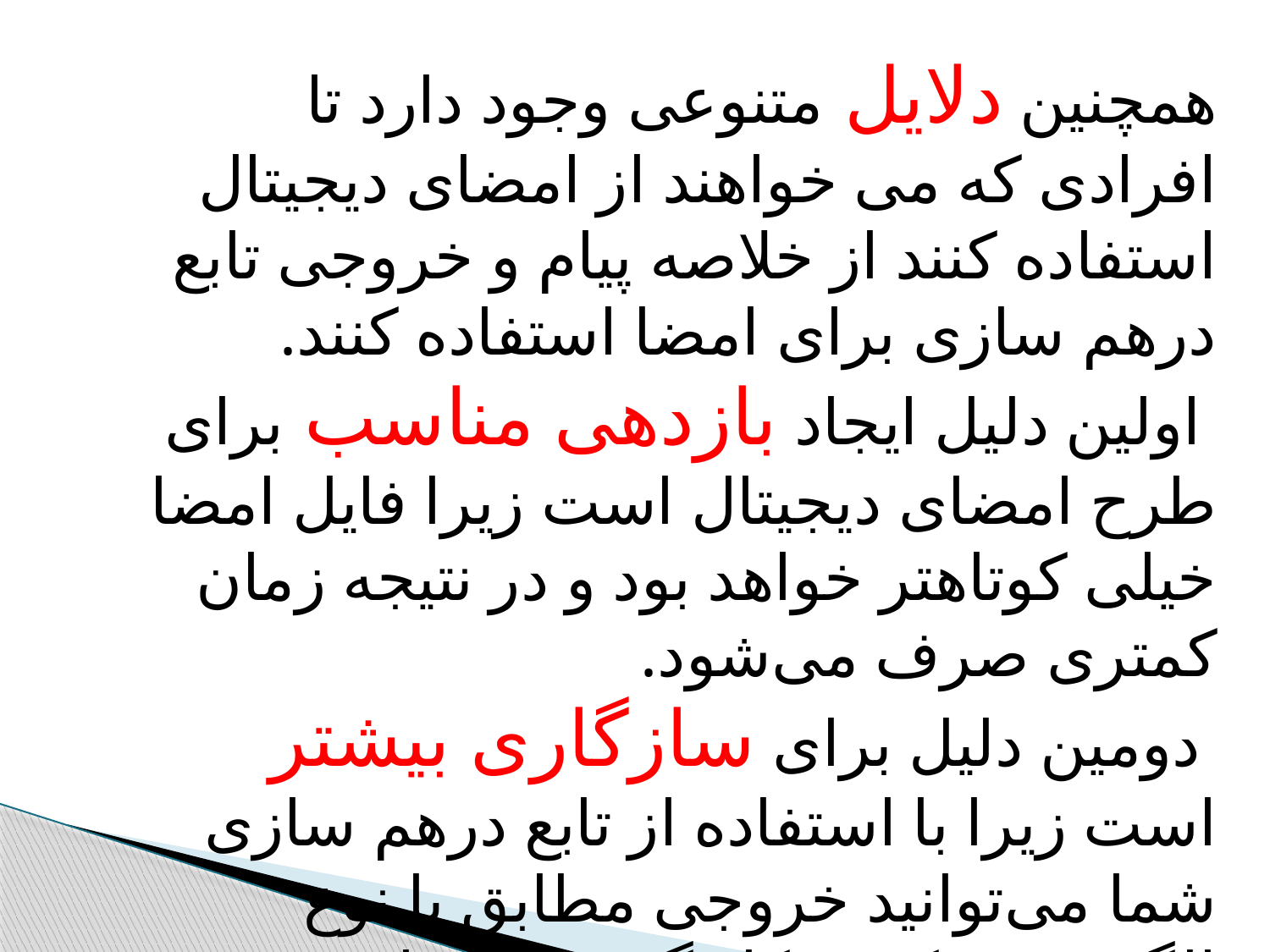

همچنین دلایل متنوعی وجود دارد تا افرادی که می خواهند از امضای دیجیتال استفاده کنند از خلاصه پیام و خروجی تابع درهم سازی برای امضا استفاده کنند.
 اولین دلیل ایجاد بازدهی مناسب برای طرح امضای دیجیتال است زیرا فایل امضا خیلی کوتاهتر خواهد بود و در نتیجه زمان کمتری صرف می‌شود.
 دومین دلیل برای سازگاری بیشتر است زیرا با استفاده از تابع درهم سازی شما می‌توانید خروجی مطابق با نوع الگوریتمی که به کار گرفته اید داشته باشید.